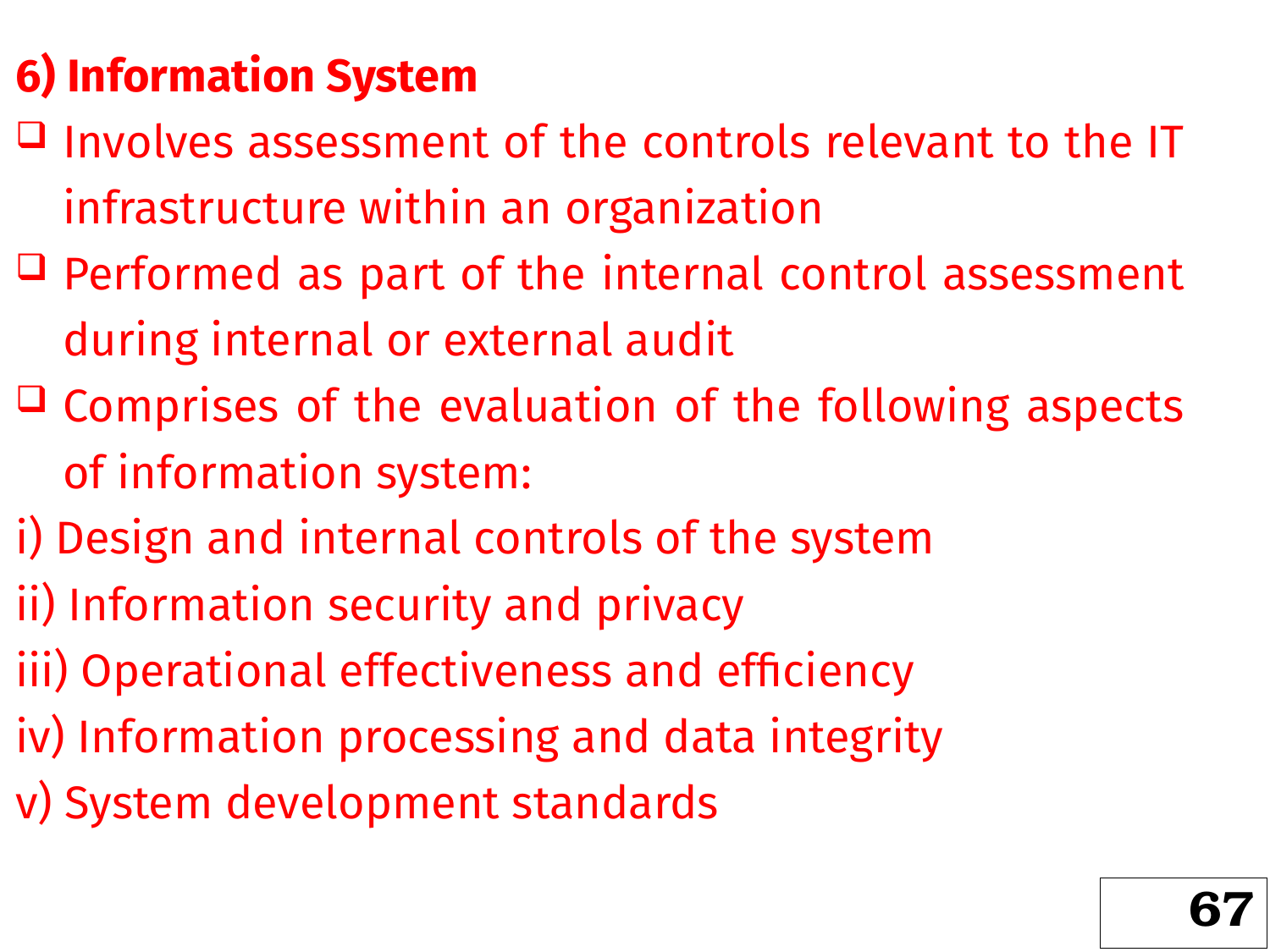

6) Information System
Involves assessment of the controls relevant to the IT infrastructure within an organization
Performed as part of the internal control assessment during internal or external audit
Comprises of the evaluation of the following aspects of information system:
i) Design and internal controls of the system
ii) Information security and privacy
iii) Operational effectiveness and efficiency
iv) Information processing and data integrity
v) System development standards

67